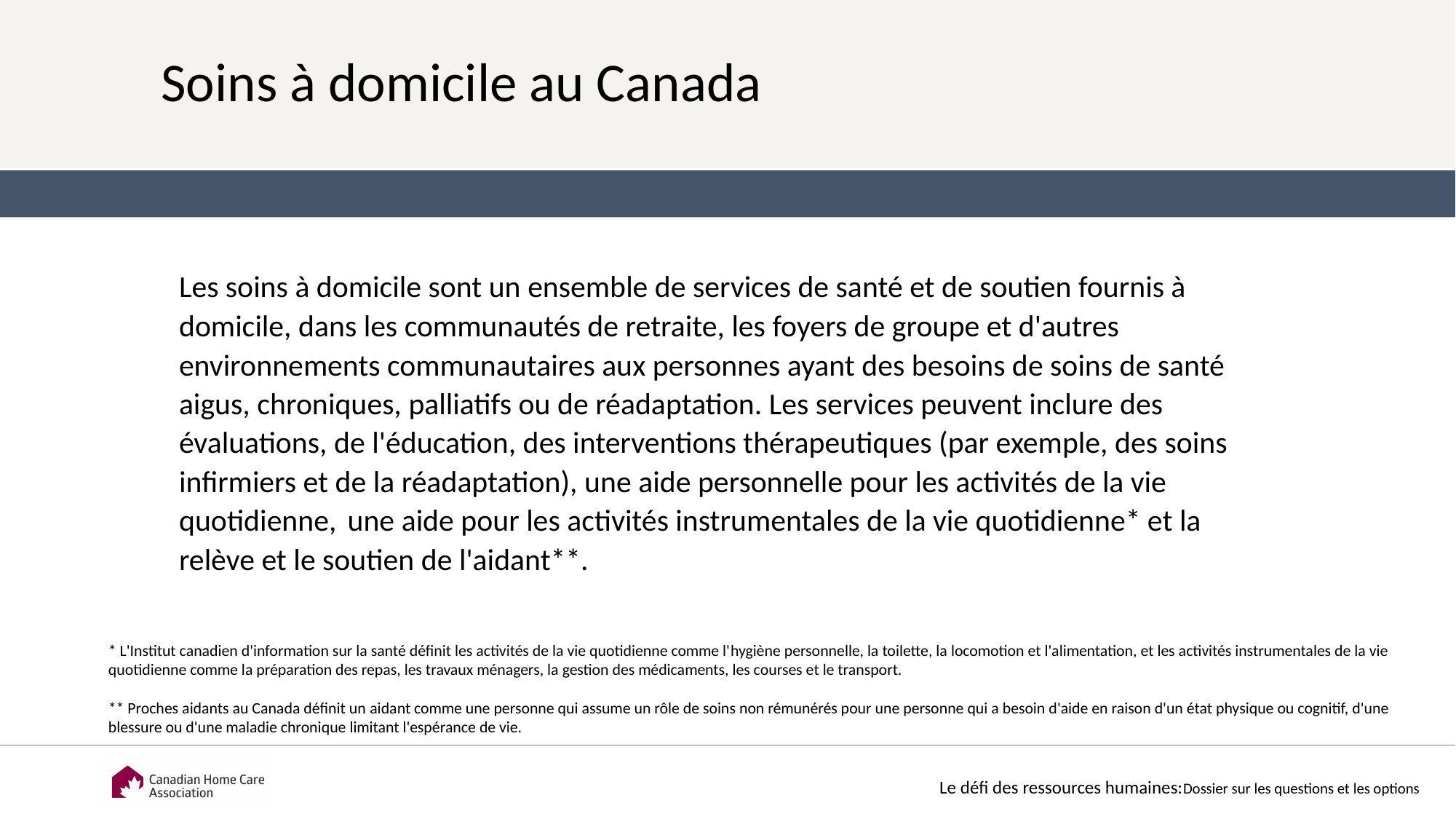

Soins à domicile au Canada

Les soins à domicile sont un ensemble de services de santé et de soutien fournis à domicile, dans les communautés de retraite, les foyers de groupe et d'autres environnements communautaires aux personnes ayant des besoins de soins de santé aigus, chroniques, palliatifs ou de réadaptation. Les services peuvent inclure des évaluations, de l'éducation, des interventions thérapeutiques (par exemple, des soins infirmiers et de la réadaptation), une aide personnelle pour les activités de la vie quotidienne,  une aide pour les activités instrumentales de la vie quotidienne* et la relève et le soutien de l'aidant**.

* L'Institut canadien d'information sur la santé définit les activités de la vie quotidienne comme l'hygiène personnelle, la toilette, la locomotion et l'alimentation, et les activités instrumentales de la vie quotidienne comme la préparation des repas, les travaux ménagers, la gestion des médicaments, les courses et le transport.

** Proches aidants au Canada définit un aidant comme une personne qui assume un rôle de soins non rémunérés pour une personne qui a besoin d'aide en raison d'un état physique ou cognitif, d'une blessure ou d'une maladie chronique limitant l'espérance de vie.